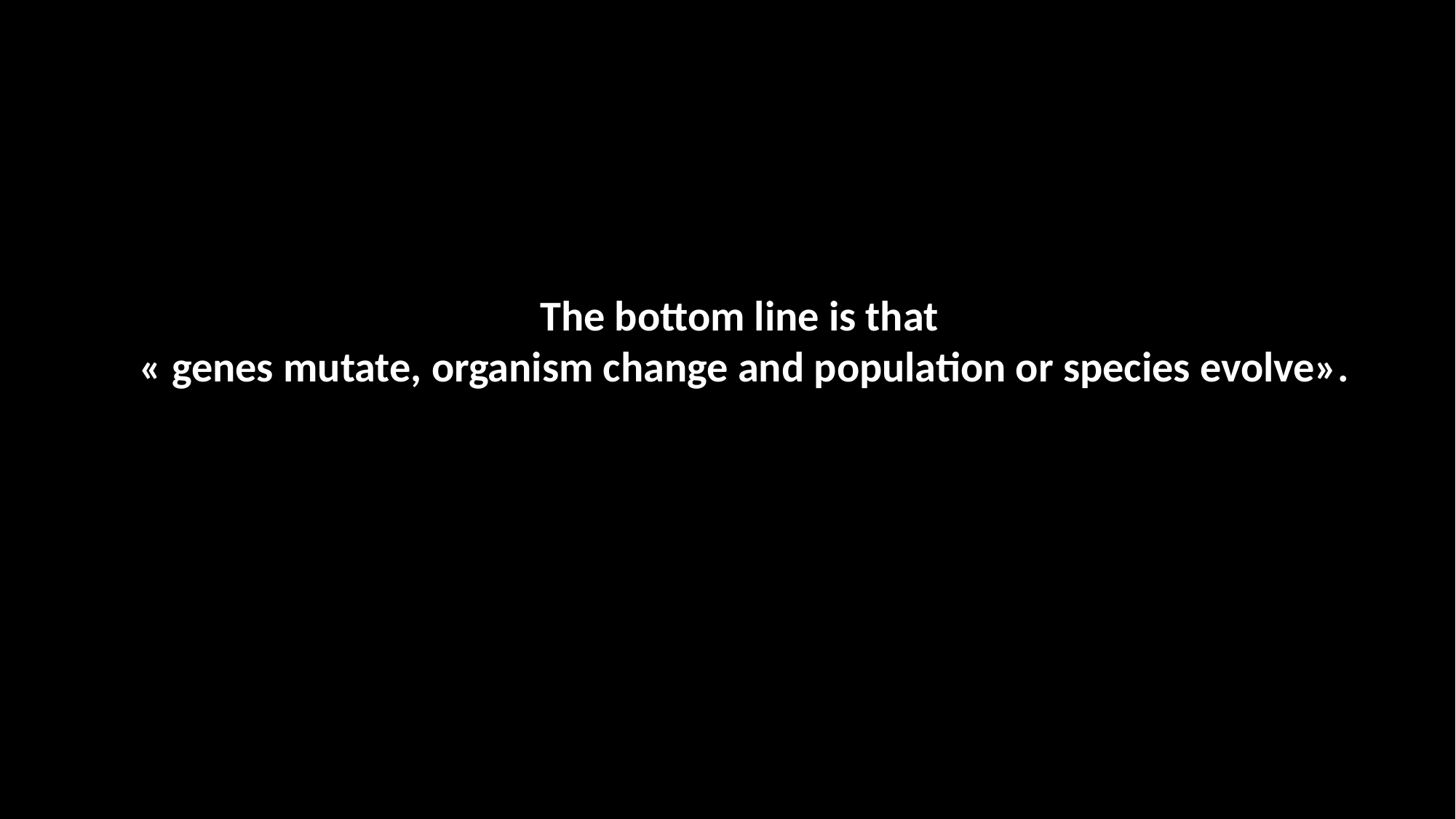

The bottom line is that
« genes mutate, organism change and population or species evolve».